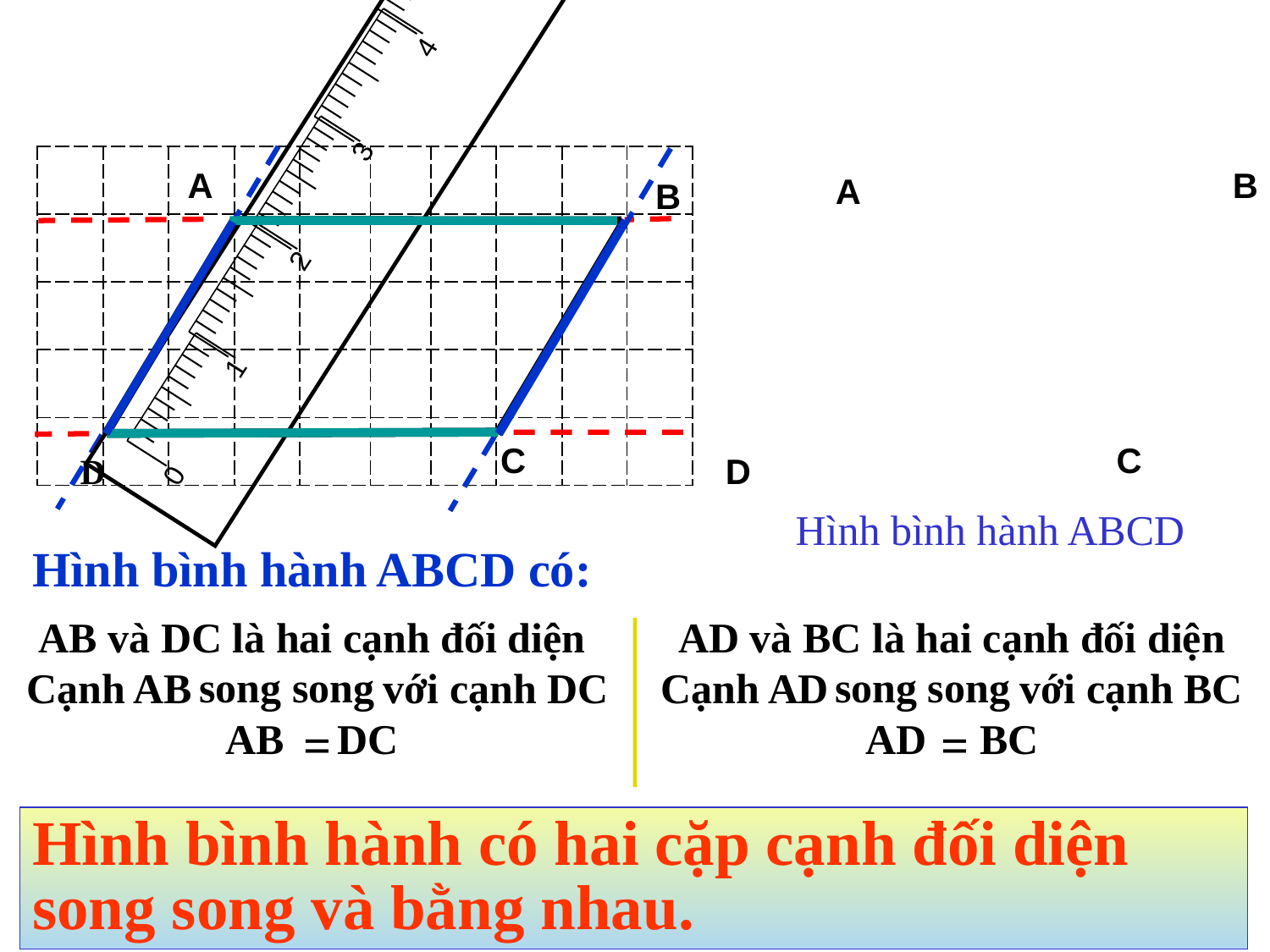

0

1

2

3

4

5

6

7

8

9

10
|  |  |  |  |  |  |  |  |  |  |
| --- | --- | --- | --- | --- | --- | --- | --- | --- | --- |
|  |  |  |  |  |  |  |  |  |  |
|  |  |  |  |  |  |  |  |  |  |
|  |  |  |  |  |  |  |  |  |  |
|  |  |  |  |  |  |  |  |  |  |

A
B
A
B

C
C

D
D
Hình bình hành ABCD
Hình bình hành ABCD có:
AB và DC là hai cạnh đối diện
Cạnh AB                  với cạnh DC
AB     DC
AD và BC là hai cạnh đối diện
Cạnh AD                  với cạnh BC
AD     BC

song song
song song
=
=
Hình bình hành có hai cặp cạnh đối diện song song và bằng nhau.